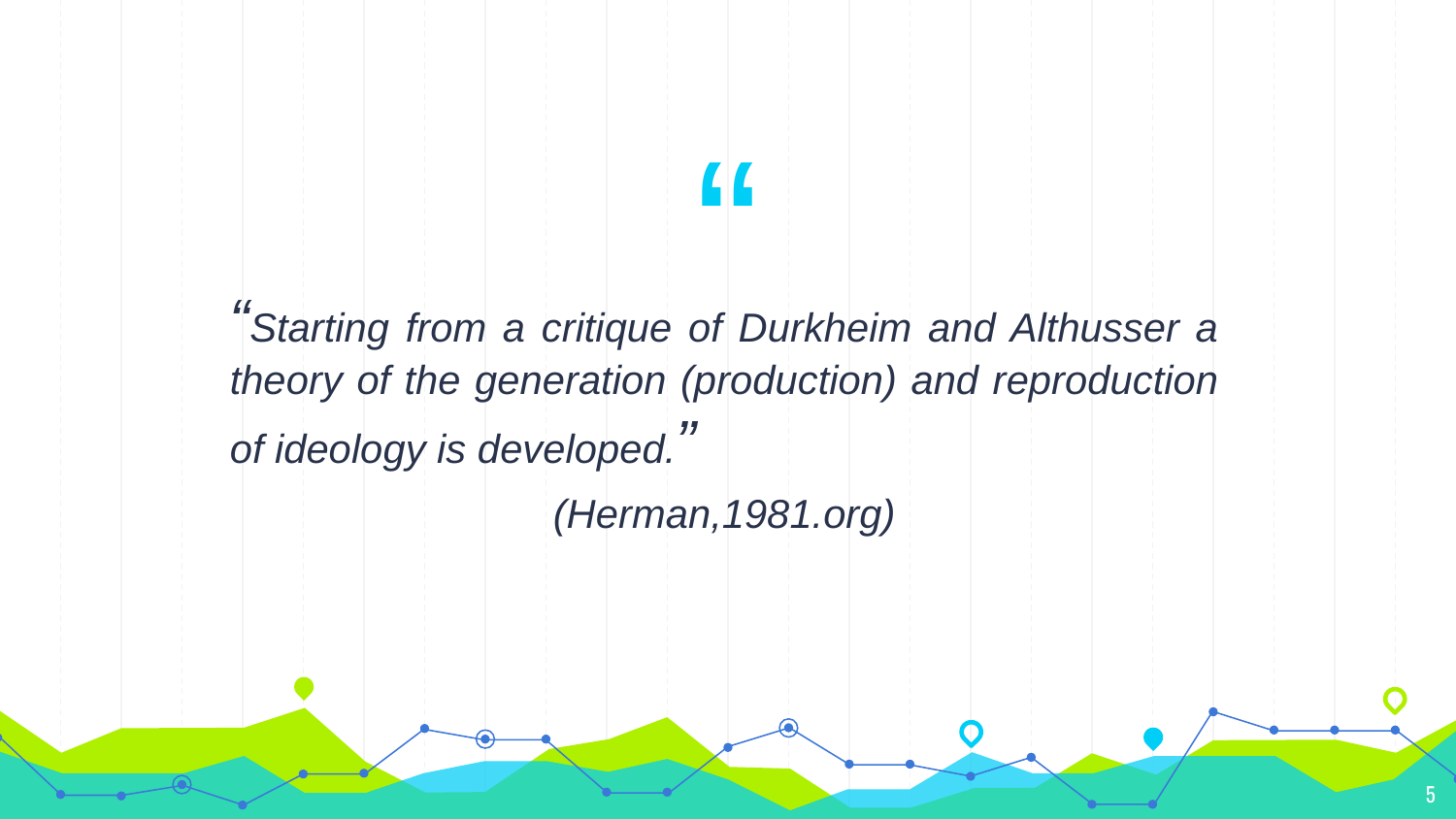

“Starting from a critique of Durkheim and Althusser a theory of the generation (production) and reproduction of ideology is developed.”
(Herman,1981.org)
5